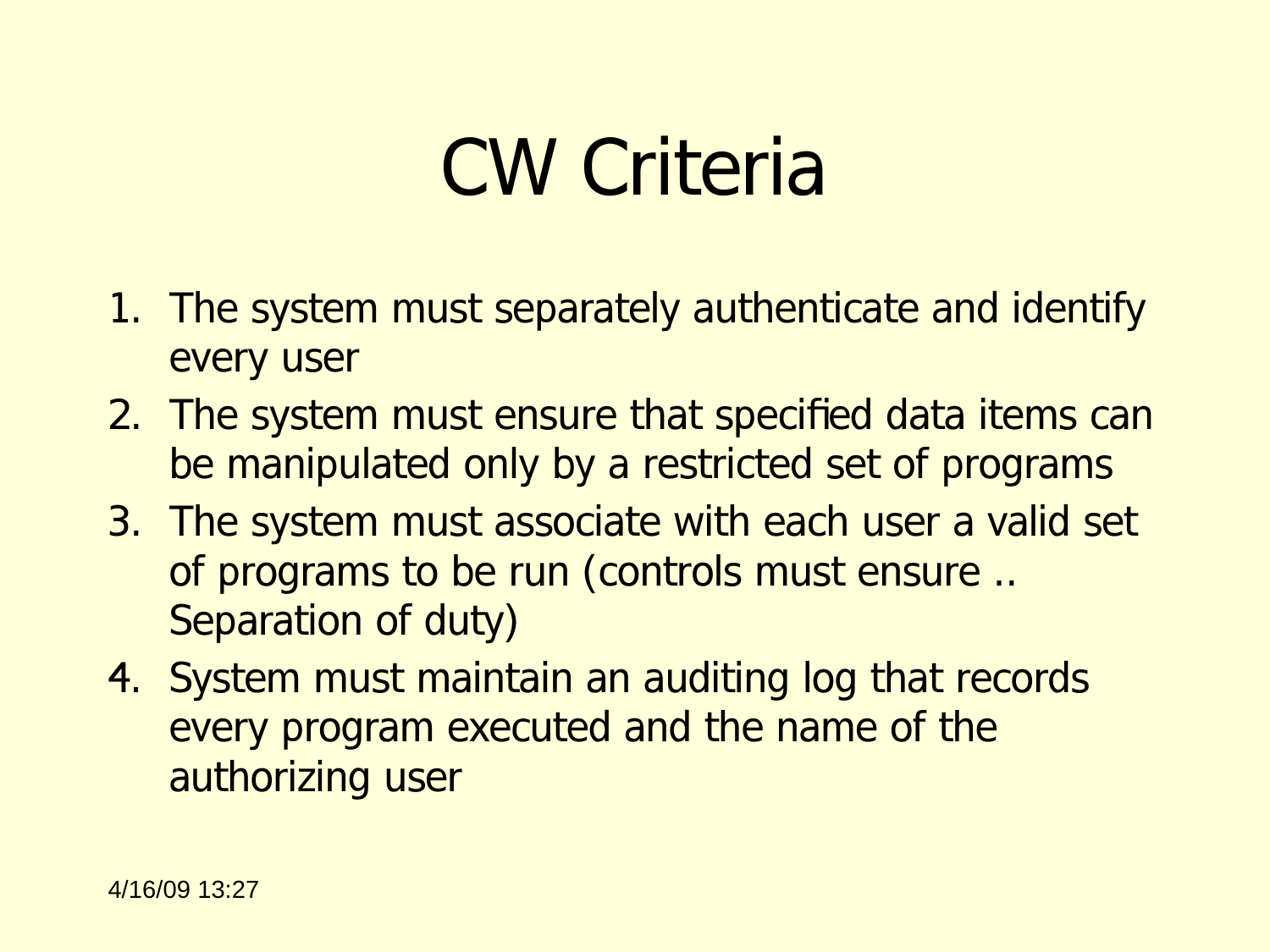

# CW Criteria
The system must separately authenticate and identify every user
The system must ensure that specified data items can be manipulated only by a restricted set of programs
The system must associate with each user a valid set of programs to be run (controls must ensure .. Separation of duty)
System must maintain an auditing log that records every program executed and the name of the authorizing user
4/16/09 13:27